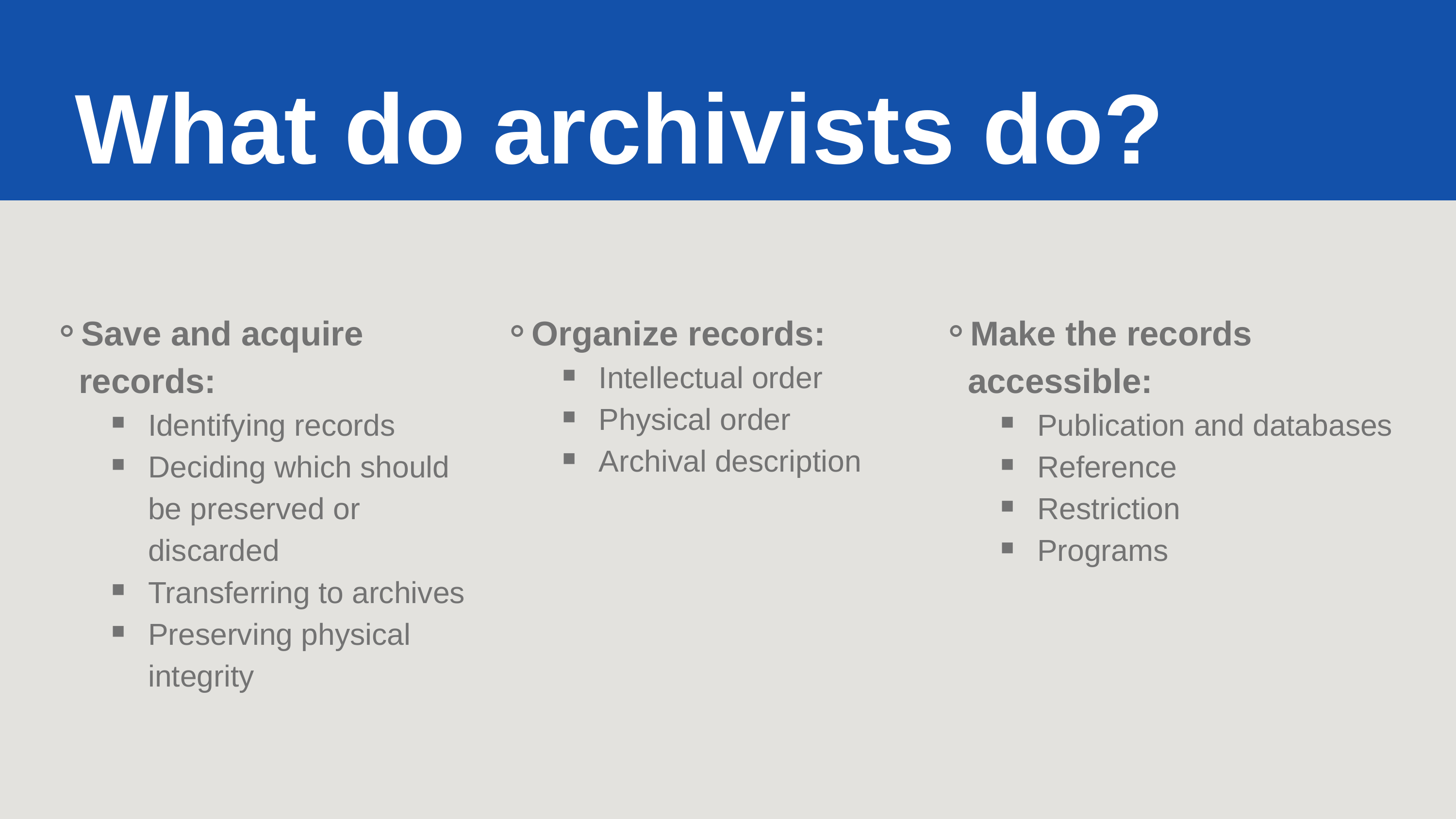

What do archivists do?

Save and acquire records:
Identifying records
Deciding which should be preserved or discarded
Transferring to archives
Preserving physical integrity
Organize records:
Intellectual order
Physical order
Archival description
Make the records accessible:
Publication and databases
Reference
Restriction
Programs